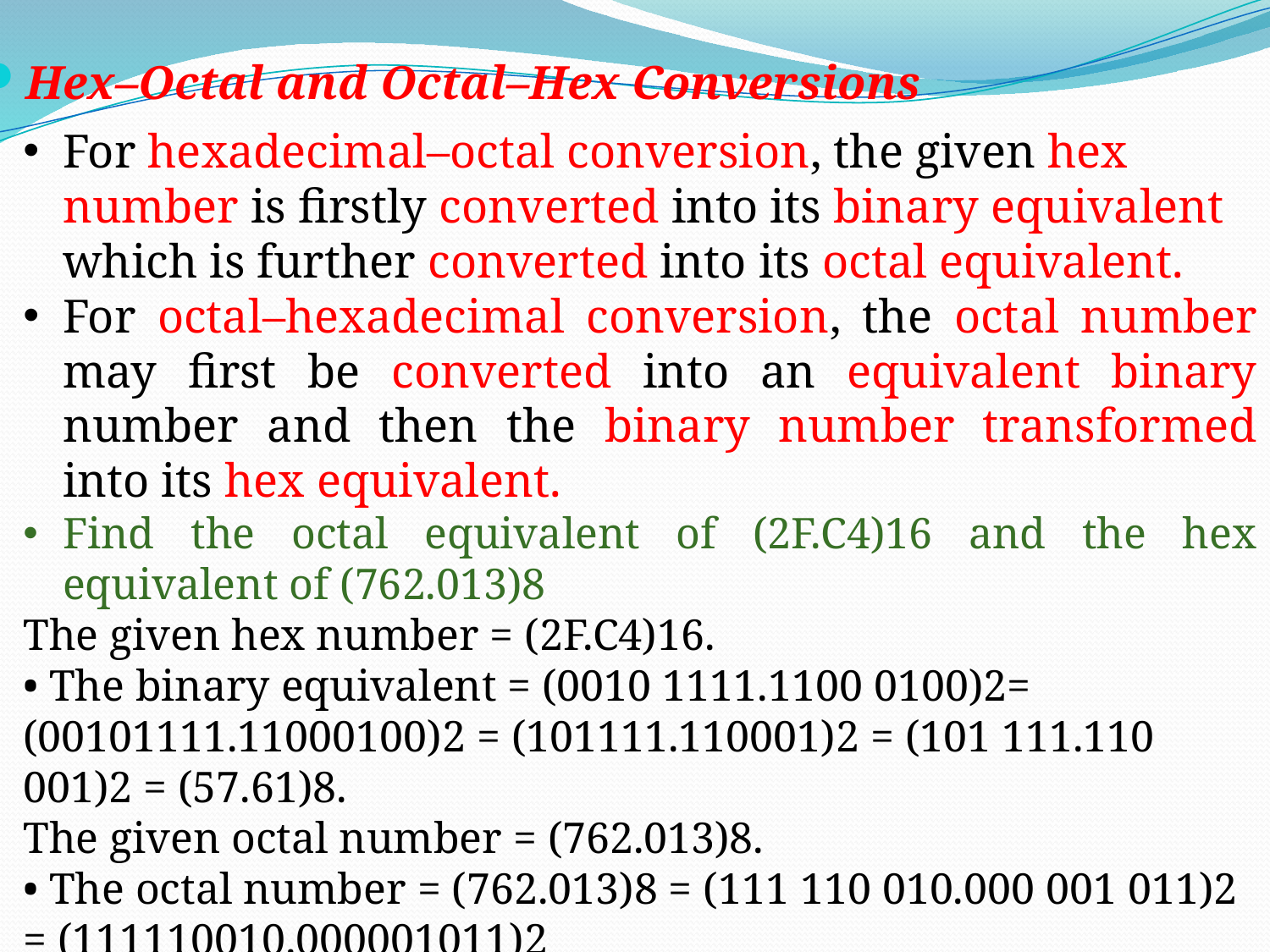

Hex–Octal and Octal–Hex Conversions
For hexadecimal–octal conversion, the given hex number is firstly converted into its binary equivalent which is further converted into its octal equivalent.
For octal–hexadecimal conversion, the octal number may first be converted into an equivalent binary number and then the binary number transformed into its hex equivalent.
Find the octal equivalent of (2F.C4)16 and the hex equivalent of (762.013)8
The given hex number = (2F.C4)16.
• The binary equivalent = (0010 1111.1100 0100)2= (00101111.11000100)2 = (101111.110001)2 = (101 111.110 001)2 = (57.61)8.
The given octal number = (762.013)8.
• The octal number = (762.013)8 = (111 110 010.000 001 011)2
= (111110010.000001011)2
= (0001 1111 0010.0000 0101 1000)2 = (1F2.058)16.